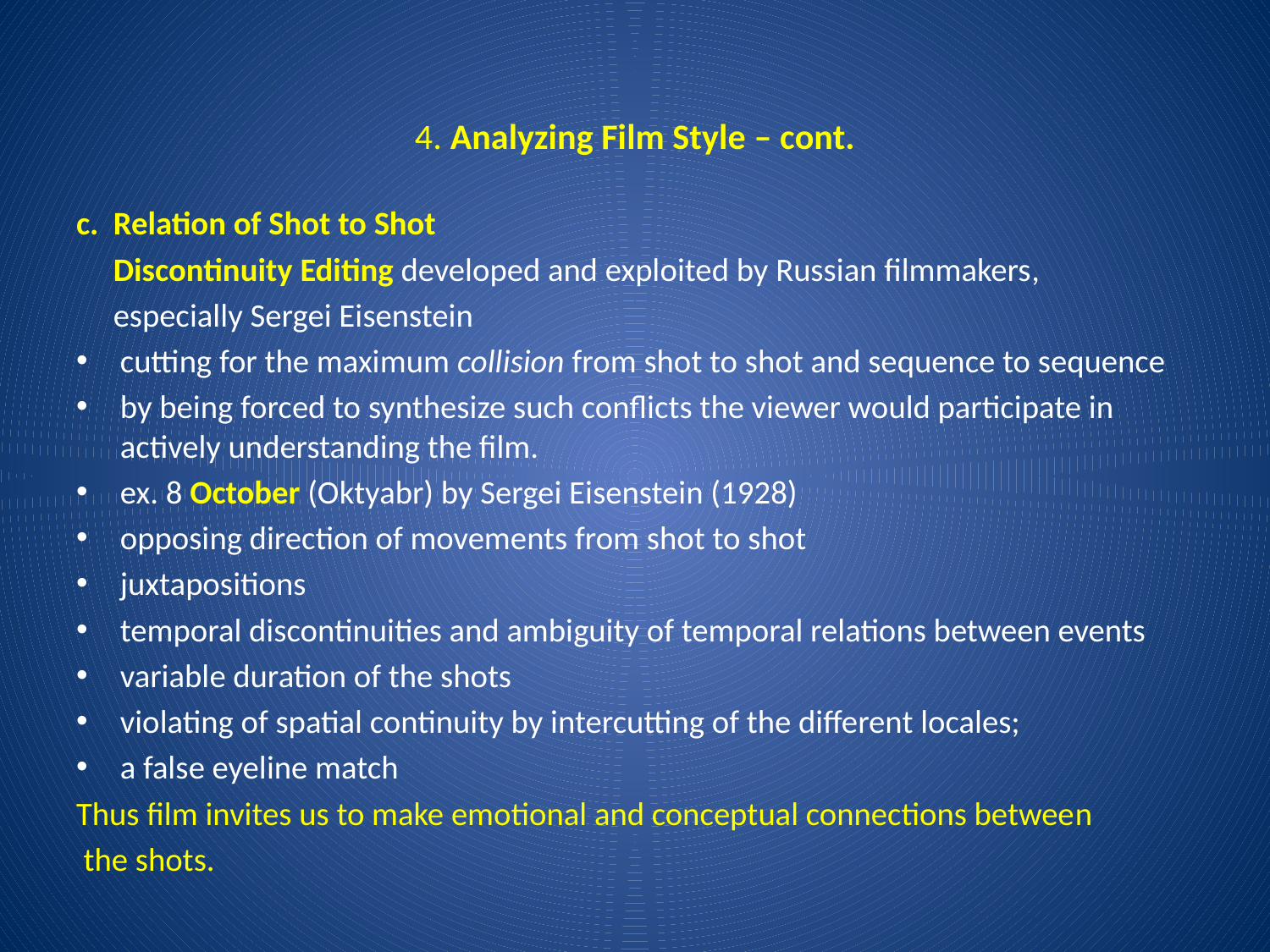

# 4. Analyzing Film Style – cont.
c.  Relation of Shot to Shot
     Discontinuity Editing developed and exploited by Russian filmmakers,
     especially Sergei Eisenstein
cutting for the maximum collision from shot to shot and sequence to sequence
by being forced to synthesize such conflicts the viewer would participate in actively understanding the film.
ex. 8 October (Oktyabr) by Sergei Eisenstein (1928)
opposing direction of movements from shot to shot
juxtapositions
temporal discontinuities and ambiguity of temporal relations between events
variable duration of the shots
violating of spatial continuity by intercutting of the different locales;
a false eyeline match
Thus film invites us to make emotional and conceptual connections between
 the shots.